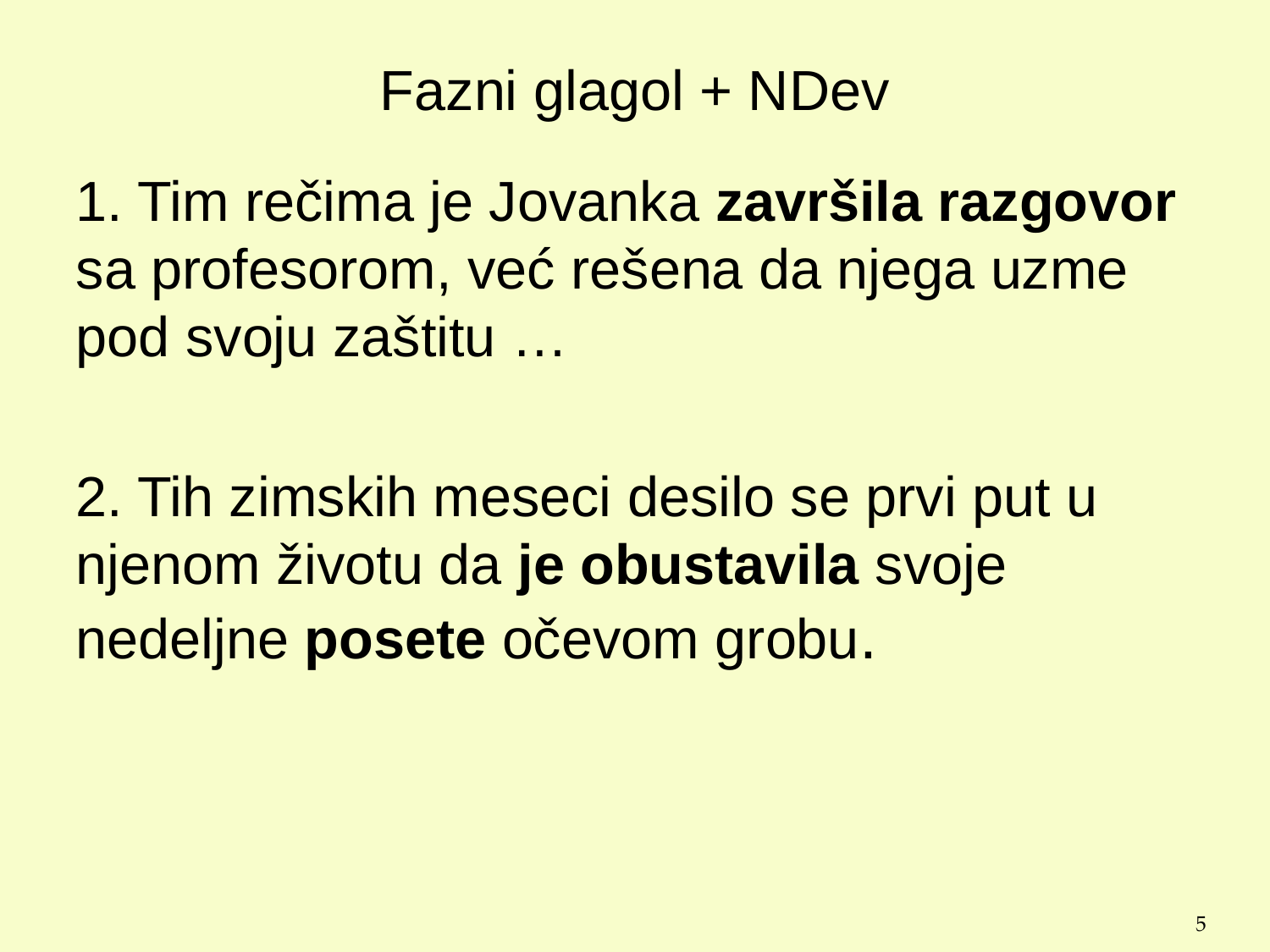

# Fazni glagol + NDev
1. Tim rečima je Jovanka završila razgovor sa profesorom, već rešena da njega uzme pod svoju zaštitu …

2. Tih zimskih meseci desilo se prvi put u njenom životu da je obustavila svoje nedeljne posete očevom grobu.

5